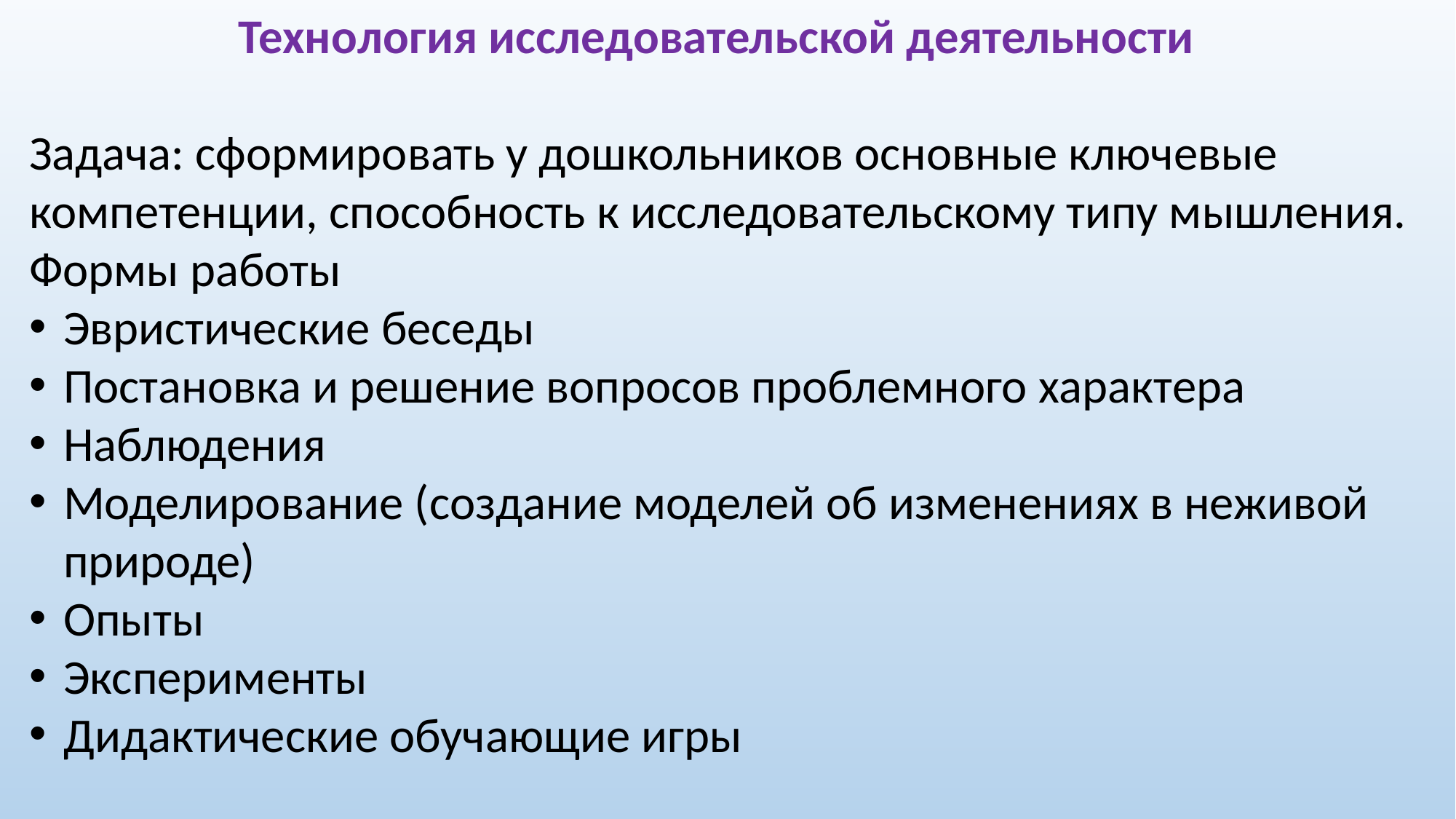

Технология исследовательской деятельности

Задача: сформировать у дошкольников основные ключевые компетенции, способность к исследовательскому типу мышления.
Формы работы
Эвристические беседы
Постановка и решение вопросов проблемного характера
Наблюдения
Моделирование (создание моделей об изменениях в неживой природе)
Опыты
Эксперименты
Дидактические обучающие игры